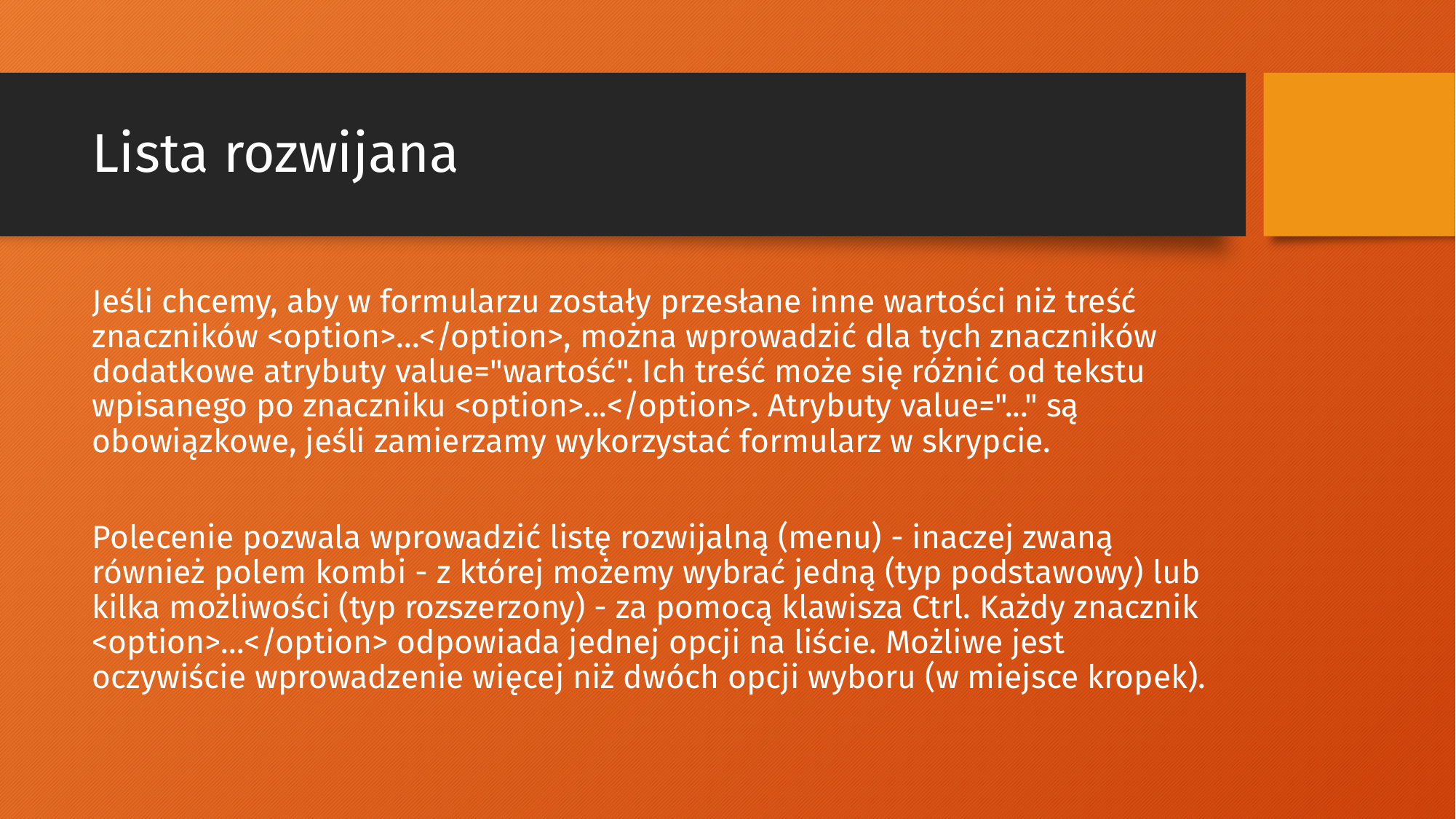

# Lista rozwijana
Jeśli chcemy, aby w formularzu zostały przesłane inne wartości niż treść znaczników <option>...</option>, można wprowadzić dla tych znaczników dodatkowe atrybuty value="wartość". Ich treść może się różnić od tekstu wpisanego po znaczniku <option>...</option>. Atrybuty value="..." są obowiązkowe, jeśli zamierzamy wykorzystać formularz w skrypcie.

Polecenie pozwala wprowadzić listę rozwijalną (menu) - inaczej zwaną również polem kombi - z której możemy wybrać jedną (typ podstawowy) lub kilka możliwości (typ rozszerzony) - za pomocą klawisza Ctrl. Każdy znacznik <option>...</option> odpowiada jednej opcji na liście. Możliwe jest oczywiście wprowadzenie więcej niż dwóch opcji wyboru (w miejsce kropek).